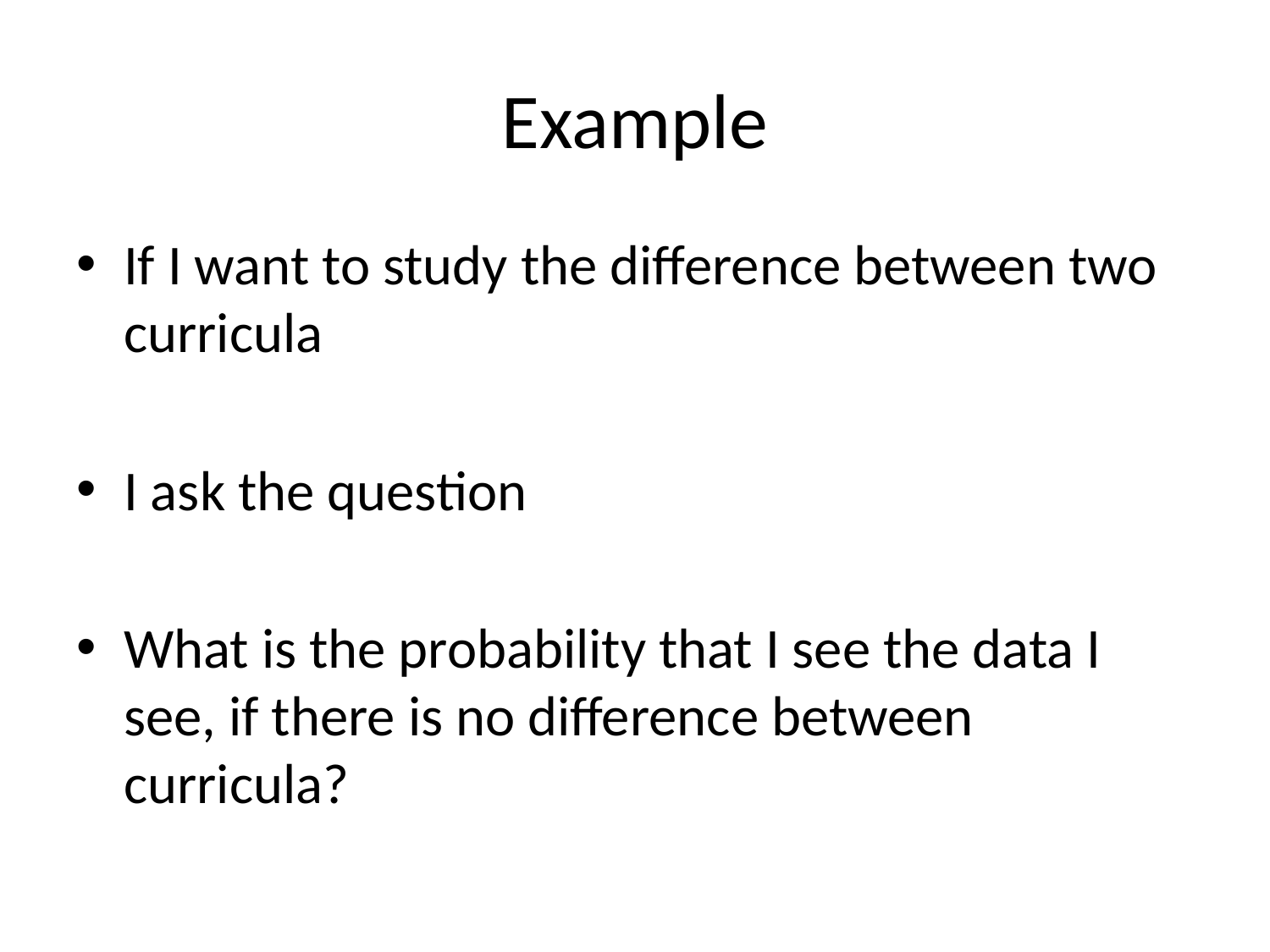

# Example
If I want to study the difference between two curricula

I ask the question

What is the probability that I see the data I see, if there is no difference between curricula?